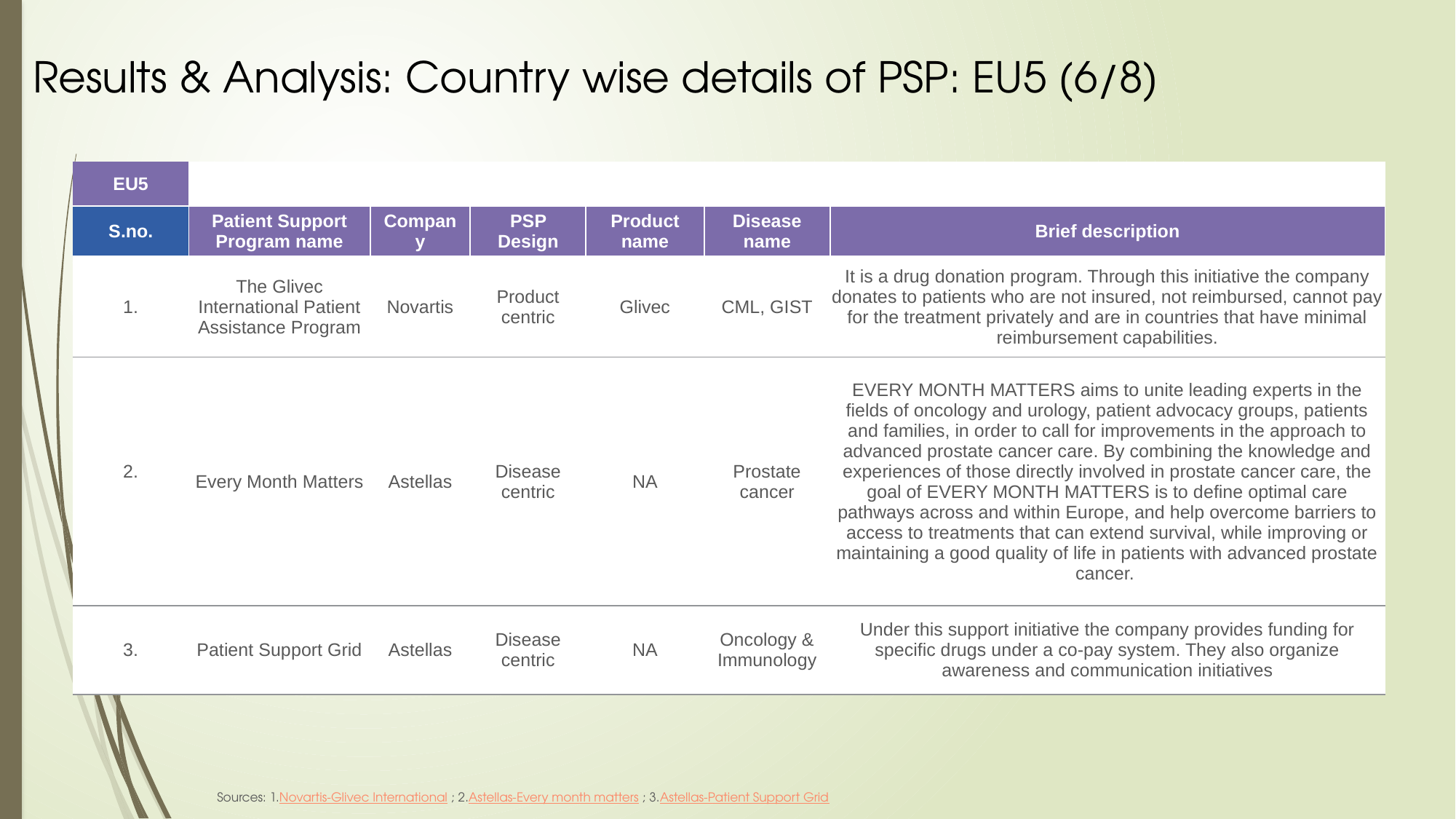

Results & Analysis: Country wise details of PSP: EU5 (6/8)
| EU5 |  |  |  |  |  |  |
| --- | --- | --- | --- | --- | --- | --- |
| S.no. | Patient Support Program name | Company | PSP Design | Product name | Disease name | Brief description |
| 1. | The Glivec International Patient Assistance Program | Novartis | Product centric | Glivec | CML, GIST | It is a drug donation program. Through this initiative the company donates to patients who are not insured, not reimbursed, cannot pay for the treatment privately and are in countries that have minimal reimbursement capabilities. |
| 2. | Every Month Matters | Astellas | Disease centric | NA | Prostate cancer | EVERY MONTH MATTERS aims to unite leading experts in the fields of oncology and urology, patient advocacy groups, patients and families, in order to call for improvements in the approach to advanced prostate cancer care. By combining the knowledge and experiences of those directly involved in prostate cancer care, the goal of EVERY MONTH MATTERS is to define optimal care pathways across and within Europe, and help overcome barriers to access to treatments that can extend survival, while improving or maintaining a good quality of life in patients with advanced prostate cancer. |
| 3. | Patient Support Grid | Astellas | Disease centric | NA | Oncology & Immunology | Under this support initiative the company provides funding for specific drugs under a co-pay system. They also organize awareness and communication initiatives |
Sources: 1.Novartis-Glivec International ; 2.Astellas-Every month matters ; 3.Astellas-Patient Support Grid